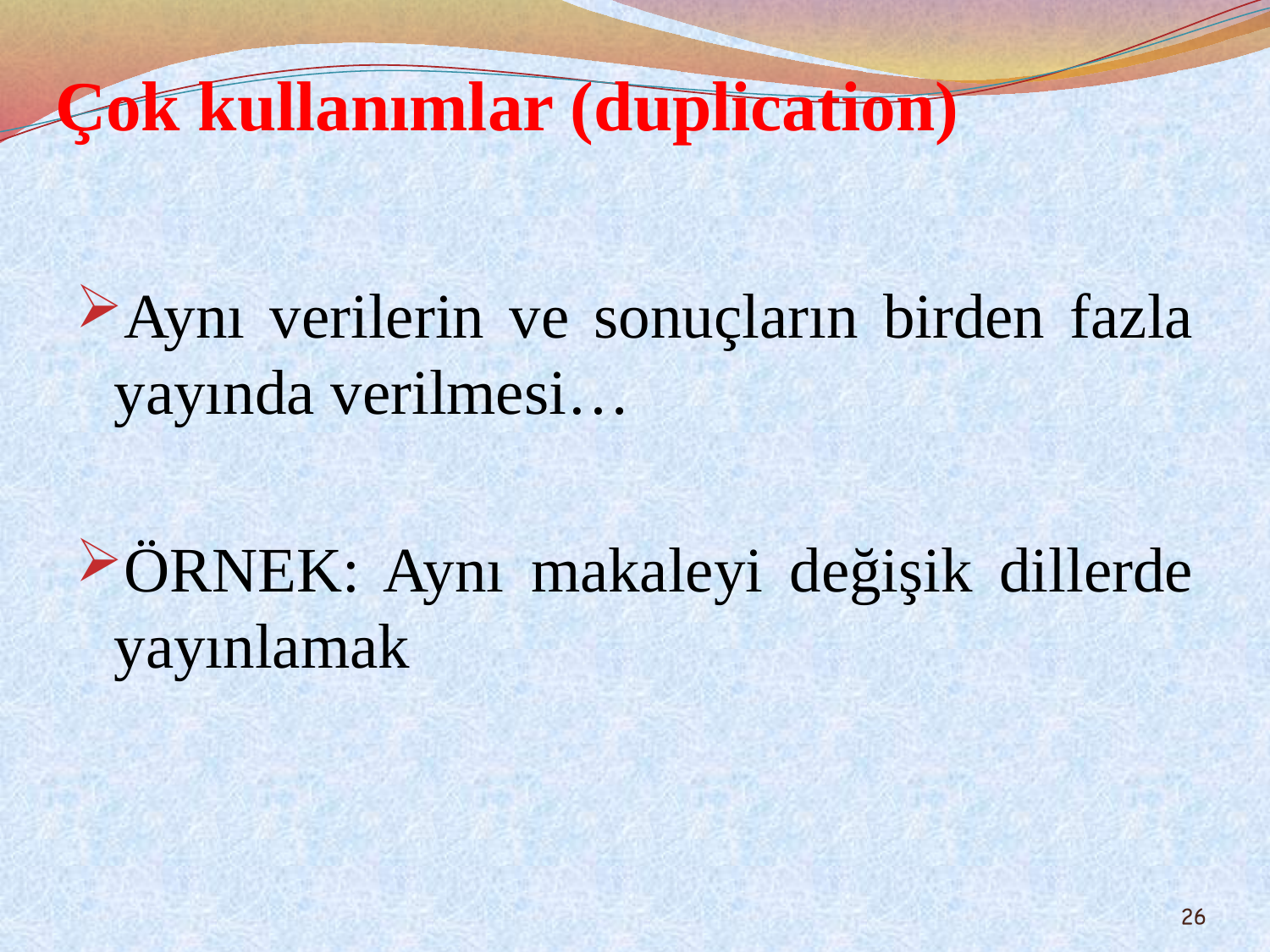

# Çok kullanımlar (duplication)
Aynı verilerin ve sonuçların birden fazla yayında verilmesi…

ÖRNEK: Aynı makaleyi değişik dillerde yayınlamak
26